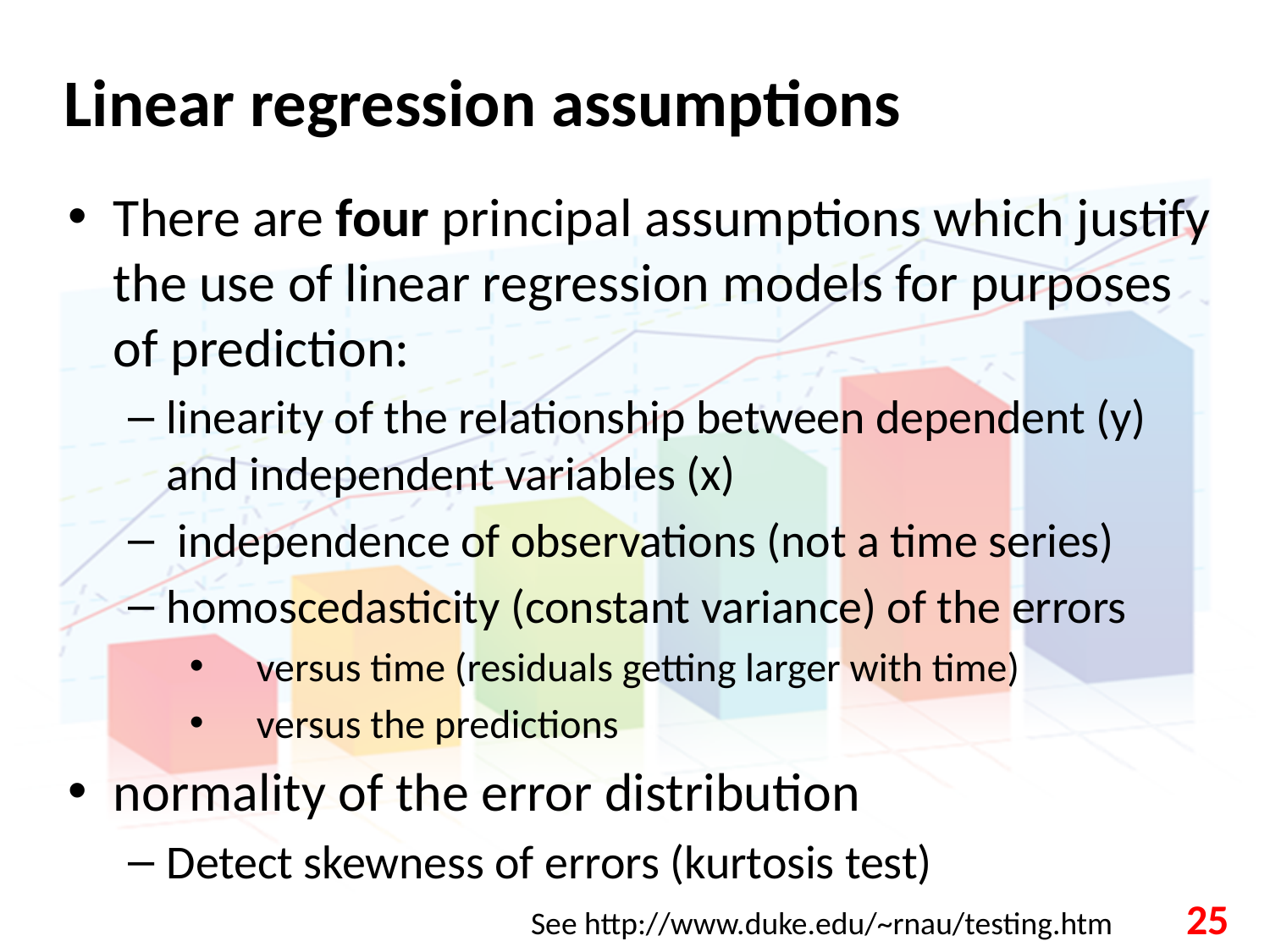

# Linear regression assumptions
There are four principal assumptions which justify the use of linear regression models for purposes of prediction:
linearity of the relationship between dependent (y) and independent variables (x)
 independence of observations (not a time series)
homoscedasticity (constant variance) of the errors
    versus time (residuals getting larger with time)
    versus the predictions
normality of the error distribution
Detect skewness of errors (kurtosis test)
See http://www.duke.edu/~rnau/testing.htm

25